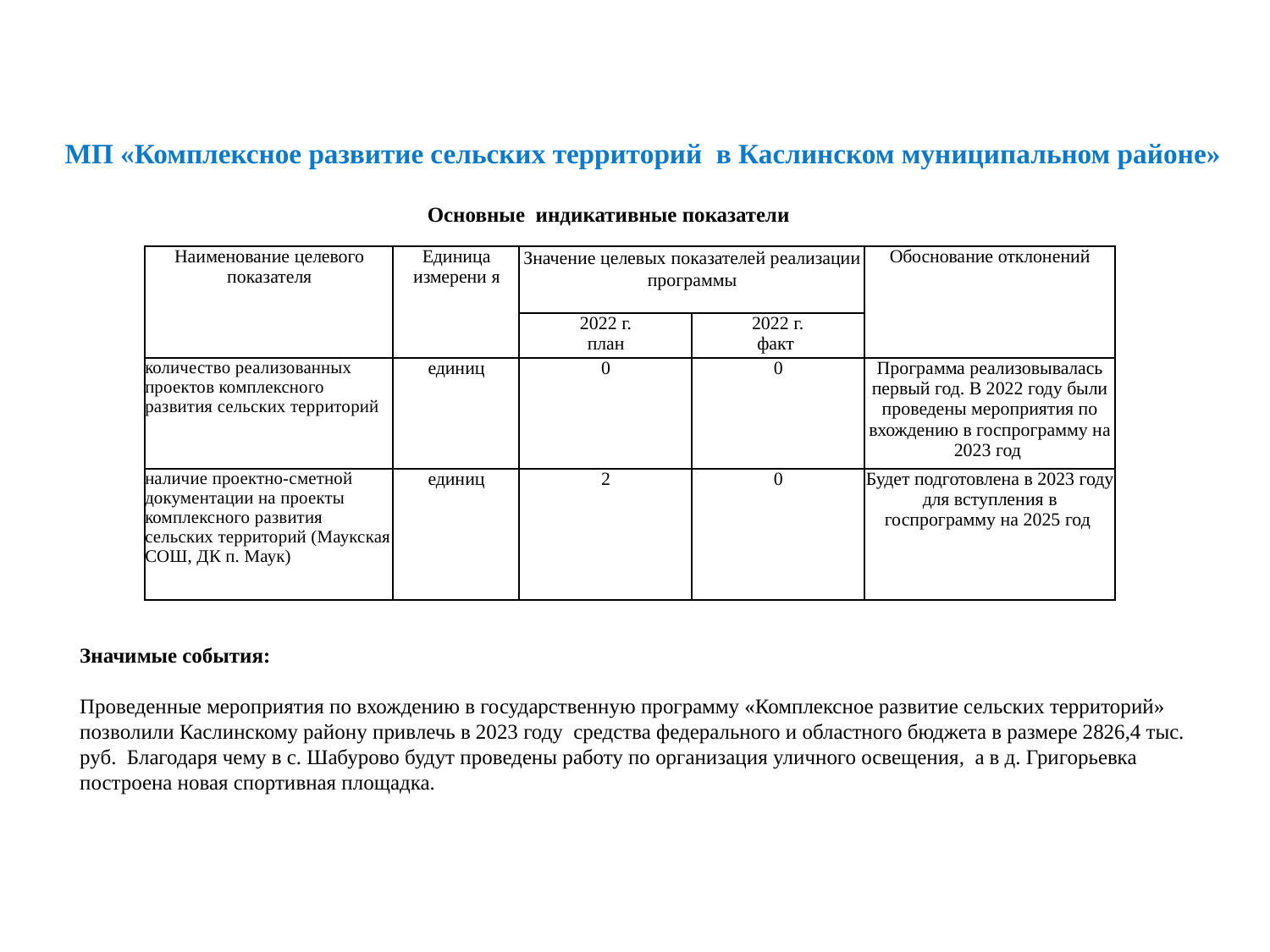

МП «Комплексное развитие сельских территорий  в Каслинском муниципальном районе»
Основные  индикативные показатели
| Наименование целевого показателя | Единица измерени я | Значение целевых показателей реализации программы |  | Обоснование отклонений |
| --- | --- | --- | --- | --- |
|  |  | 2022 г. план | 2022 г. факт |  |
| количество реализованных проектов комплексного развития сельских территорий | единиц | 0 | 0 | Программа реализовывалась первый год. В 2022 году были проведены мероприятия по вхождению в госпрограмму на 2023 год |
| наличие проектно-сметной документации на проекты комплексного развития сельских территорий (Маукская СОШ, ДК п. Маук) | единиц | 2 | 0 | Будет подготовлена в 2023 году для вступления в госпрограмму на 2025 год |
Значимые события:

Проведенные мероприятия по вхождению в государственную программу «Комплексное развитие сельских территорий» позволили Каслинскому району привлечь в 2023 году  средства федерального и областного бюджета в размере 2826,4 тыс. руб.  Благодаря чему в с. Шабурово будут проведены работу по организация уличного освещения,  а в д. Григорьевка построена новая спортивная площадка.